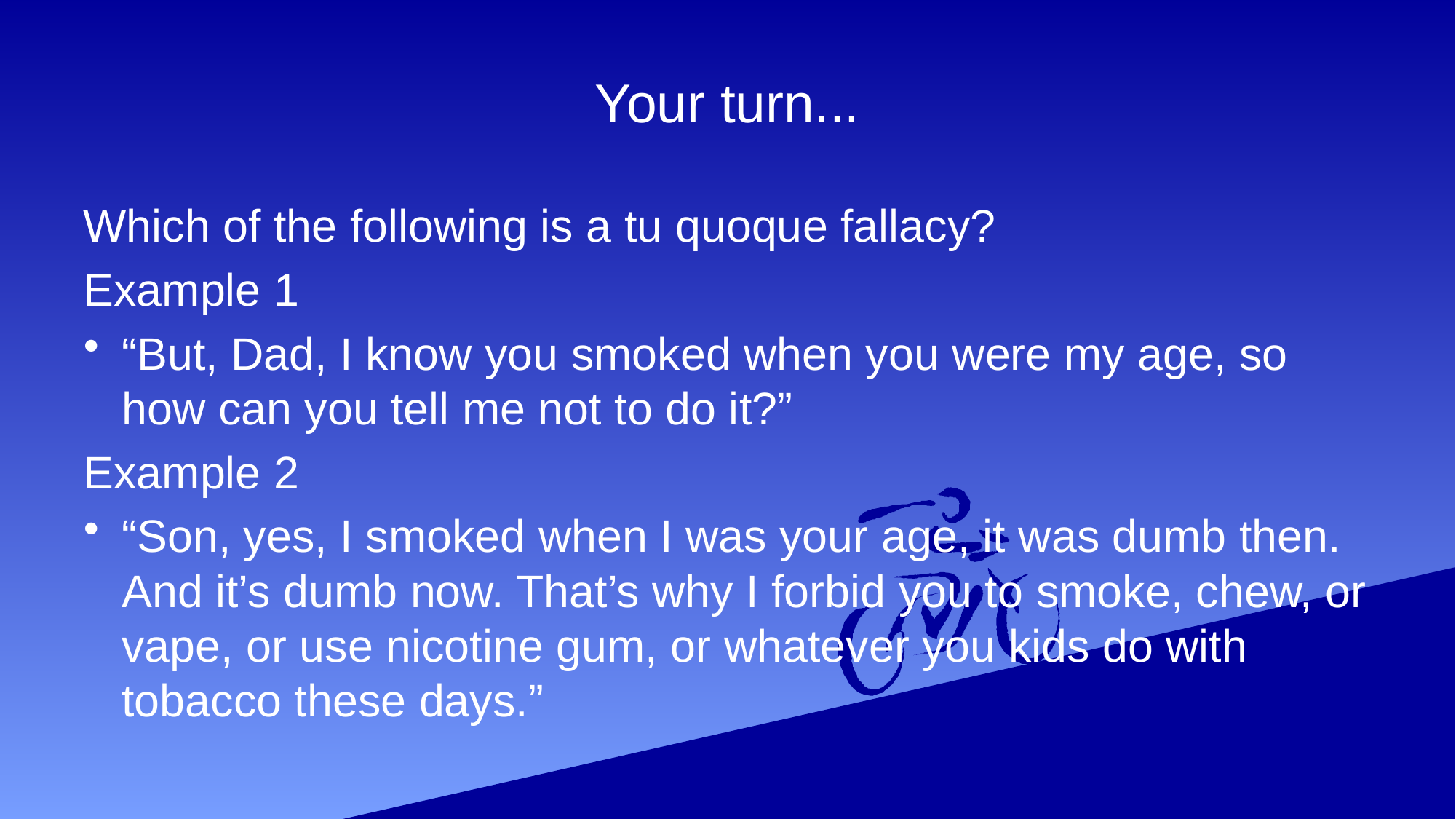

# Your turn...
Which of the following is a tu quoque fallacy?
Example 1
“But, Dad, I know you smoked when you were my age, so how can you tell me not to do it?”
Example 2
“Son, yes, I smoked when I was your age, it was dumb then. And it’s dumb now. That’s why I forbid you to smoke, chew, or vape, or use nicotine gum, or whatever you kids do with tobacco these days.”